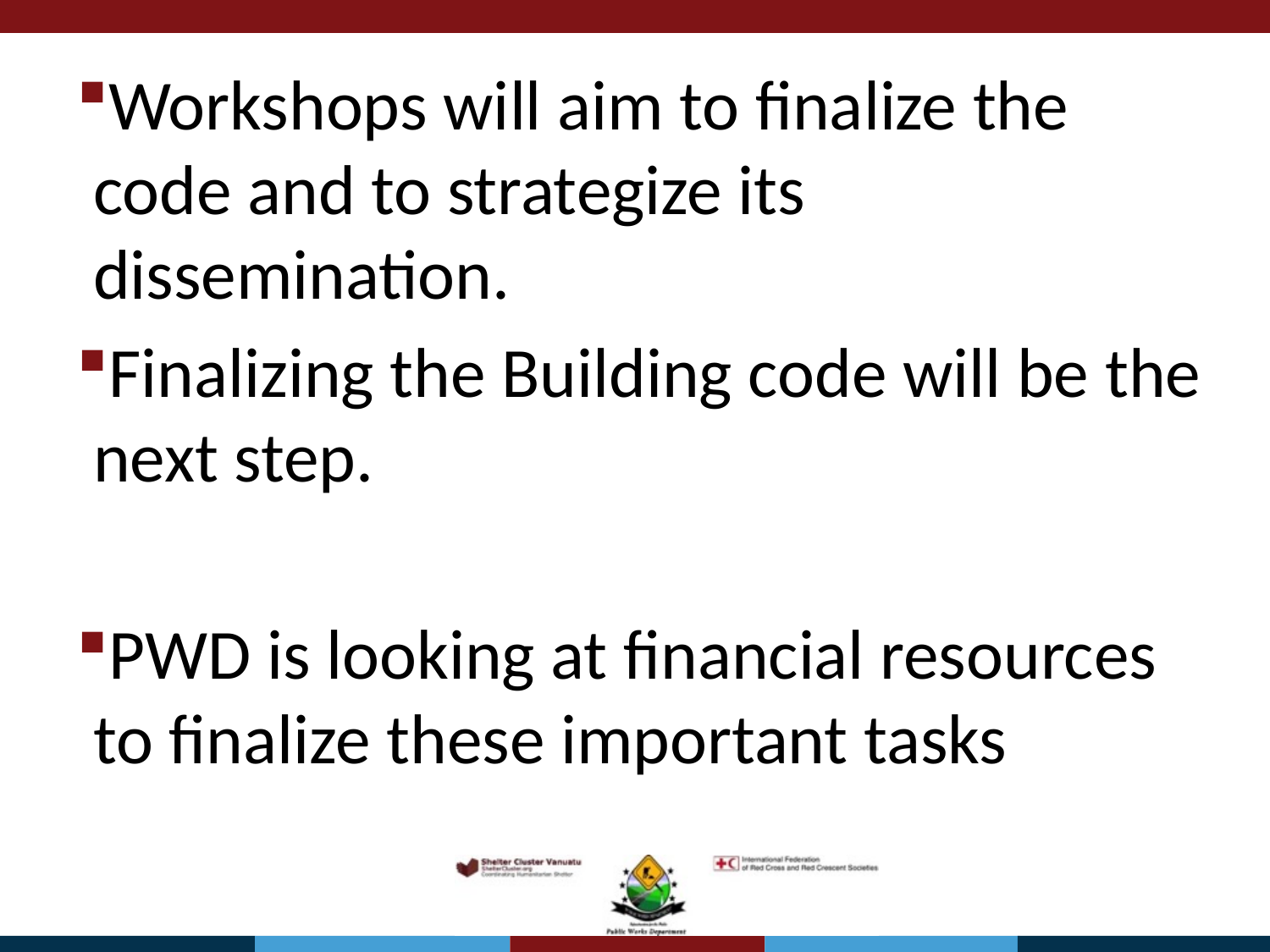

Workshops will aim to finalize the code and to strategize its dissemination.
Finalizing the Building code will be the next step.

PWD is looking at financial resources to finalize these important tasks